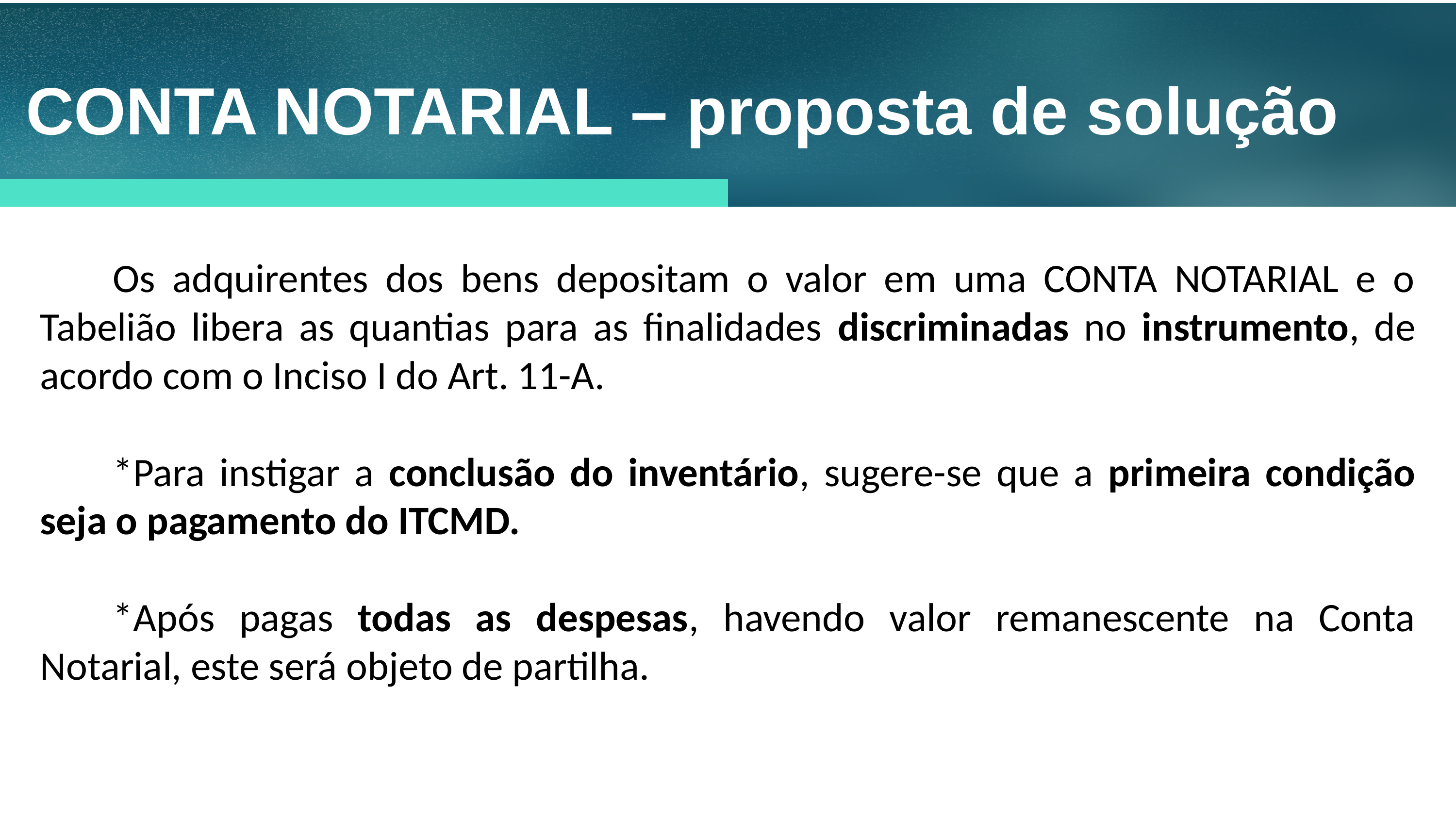

CONTA NOTARIAL – proposta de solução

	Os adquirentes dos bens depositam o valor em uma CONTA NOTARIAL e o Tabelião libera as quantias para as finalidades discriminadas no instrumento, de acordo com o Inciso I do Art. 11-A.

	*Para instigar a conclusão do inventário, sugere-se que a primeira condição seja o pagamento do ITCMD.

	*Após pagas todas as despesas, havendo valor remanescente na Conta Notarial, este será objeto de partilha.